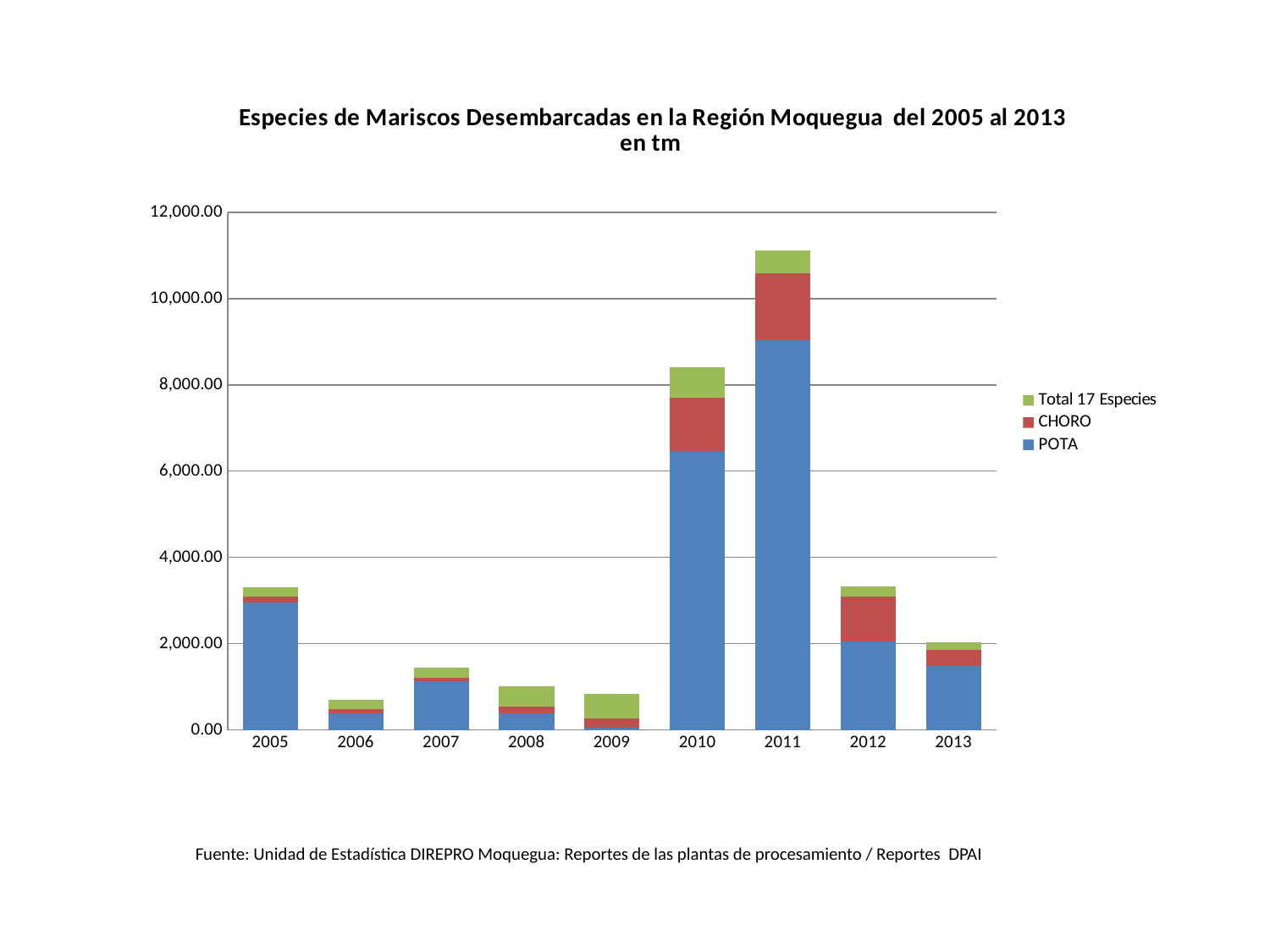

### Chart: Especies de Mariscos Desembarcadas en la Región Moquegua  del 2005 al 2013 en tm

| Category | POTA | CHORO | Total 17 Especies  |
|---|---|---|---|
| 2005 | 2956.35 | 136.29 | 204.92 |
| 2006 | 390.08 | 85.13 | 211.80000000000004 |
| 2007 | 1120.26 | 87.24 | 231.14000000000001 |
| 2008 | 372.84 | 174.59 | 462.99 |
| 2009 | 47.44 | 220.97 | 567.6499999999999 |
| 2010 | 6466.39 | 1242.83 | 700.6999999999999 |
| 2011 | 9043.7 | 1536.45 | 541.9399999999999 |
| 2012 | 2042.88 | 1056.37 | 230.03 |
| 2013 | 1482.99 | 368.71 | 179.34 |
Fuente: Unidad de Estadística DIREPRO Moquegua: Reportes de las plantas de procesamiento / Reportes  DPAI